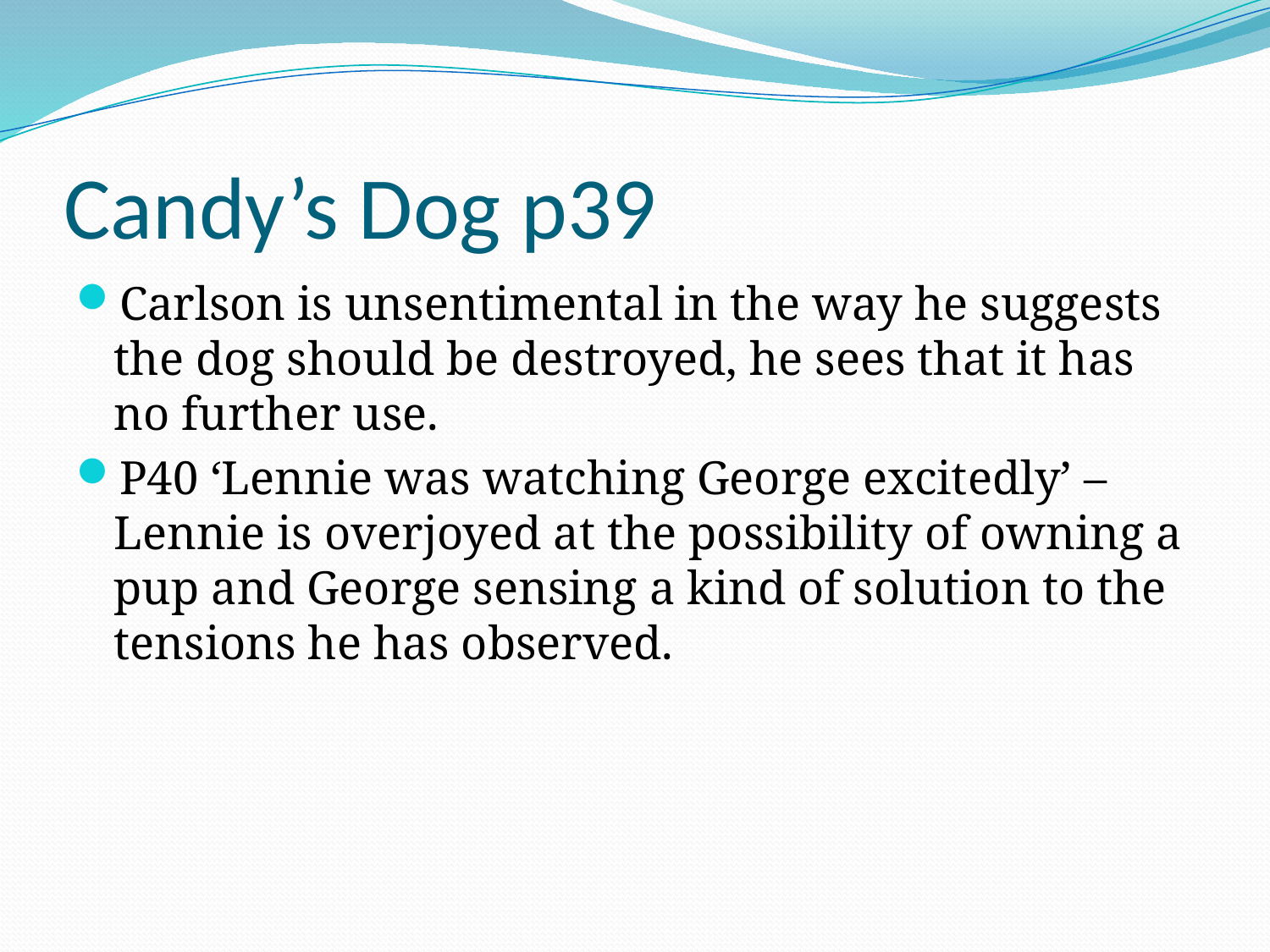

# Candy’s Dog p39
Carlson is unsentimental in the way he suggests the dog should be destroyed, he sees that it has no further use.
P40 ‘Lennie was watching George excitedly’ – Lennie is overjoyed at the possibility of owning a pup and George sensing a kind of solution to the tensions he has observed.